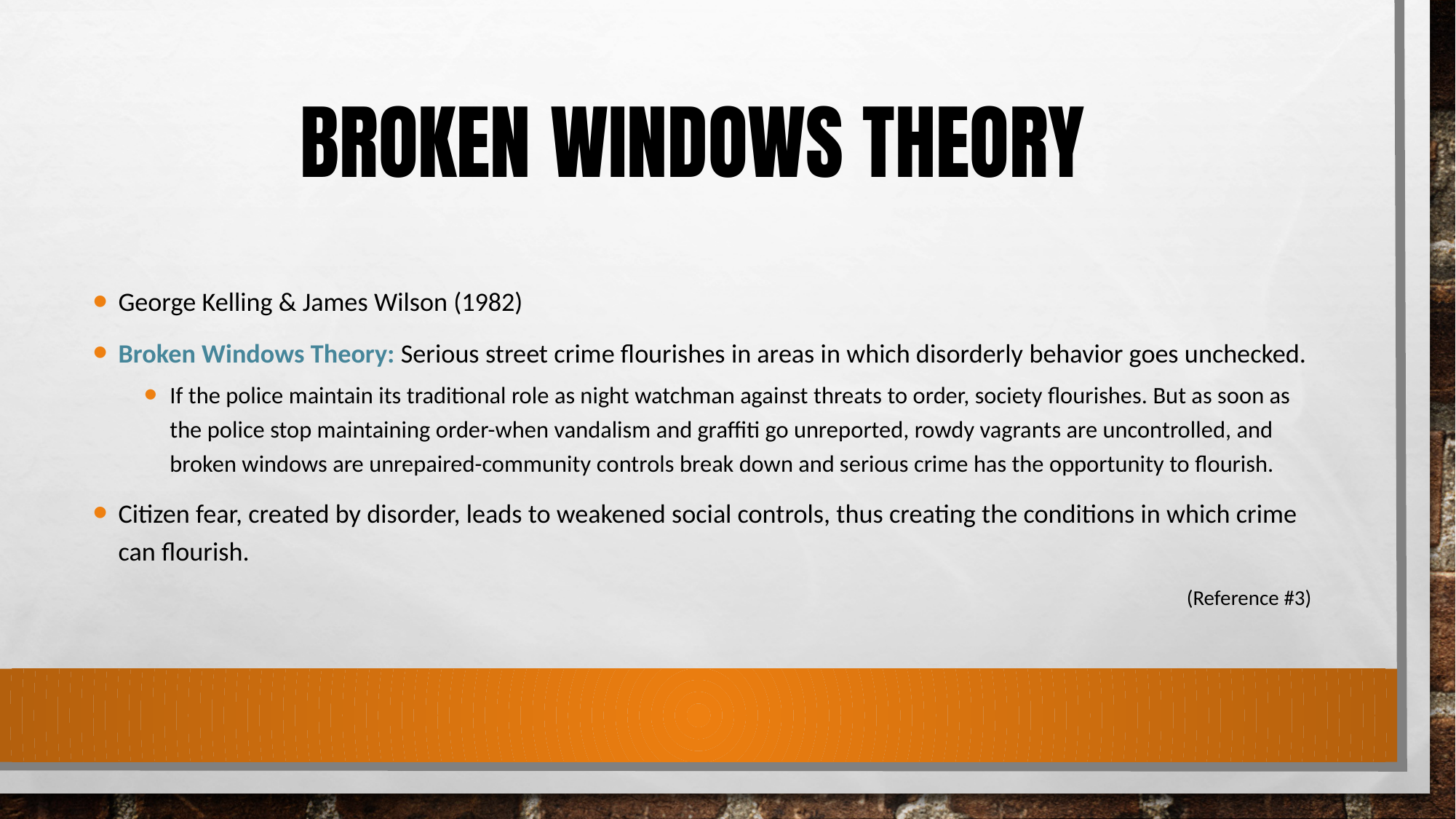

# Broken Windows Theory
George Kelling & James Wilson (1982)
Broken Windows Theory: Serious street crime flourishes in areas in which disorderly behavior goes unchecked.
If the police maintain its traditional role as night watchman against threats to order, society flourishes. But as soon as the police stop maintaining order-when vandalism and graffiti go unreported, rowdy vagrants are uncontrolled, and broken windows are unrepaired-community controls break down and serious crime has the opportunity to flourish.
Citizen fear, created by disorder, leads to weakened social controls, thus creating the conditions in which crime can flourish.
(Reference #3)